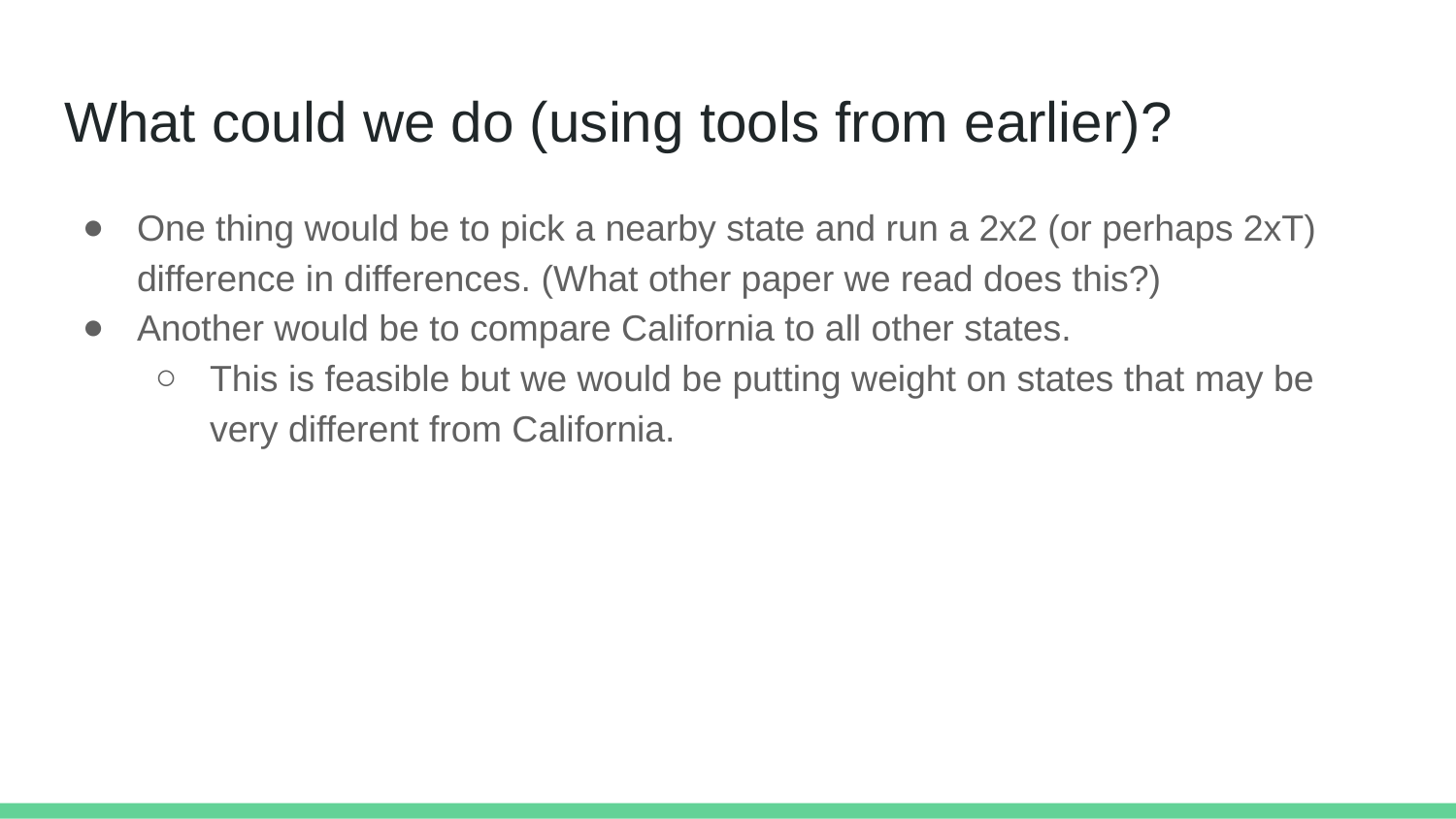

# What could we do (using tools from earlier)?
One thing would be to pick a nearby state and run a 2x2 (or perhaps 2xT) difference in differences. (What other paper we read does this?)
Another would be to compare California to all other states.
This is feasible but we would be putting weight on states that may be very different from California.